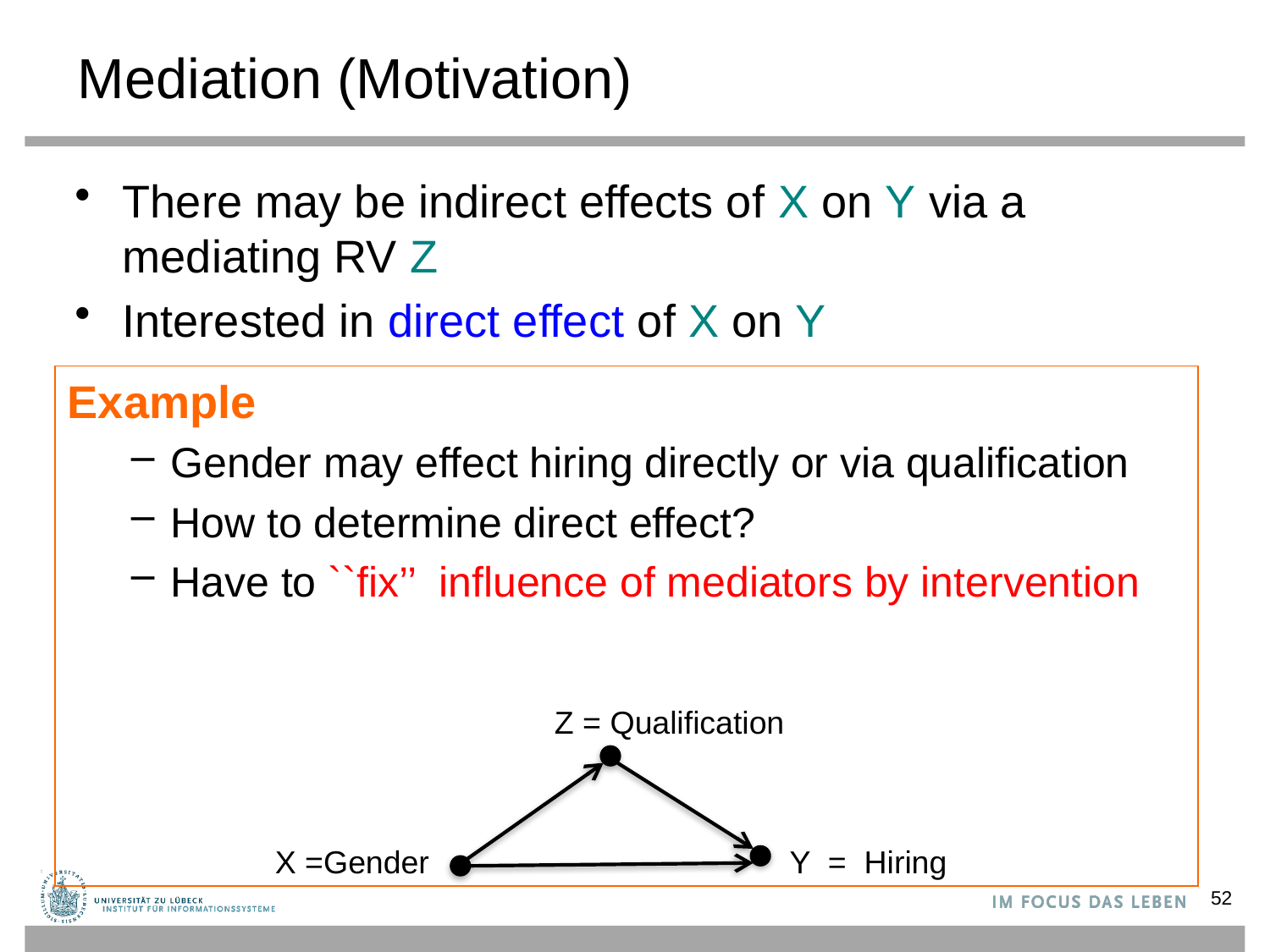

# Mediation (Motivation)
There may be indirect effects of X on Y via a mediating RV Z
Interested in direct effect of X on Y

Example
Gender may effect hiring directly or via qualification
How to determine direct effect?
Have to ``fix’’  influence of mediators by intervention

Z = Qualification

X =Gender
Y  =  Hiring

52